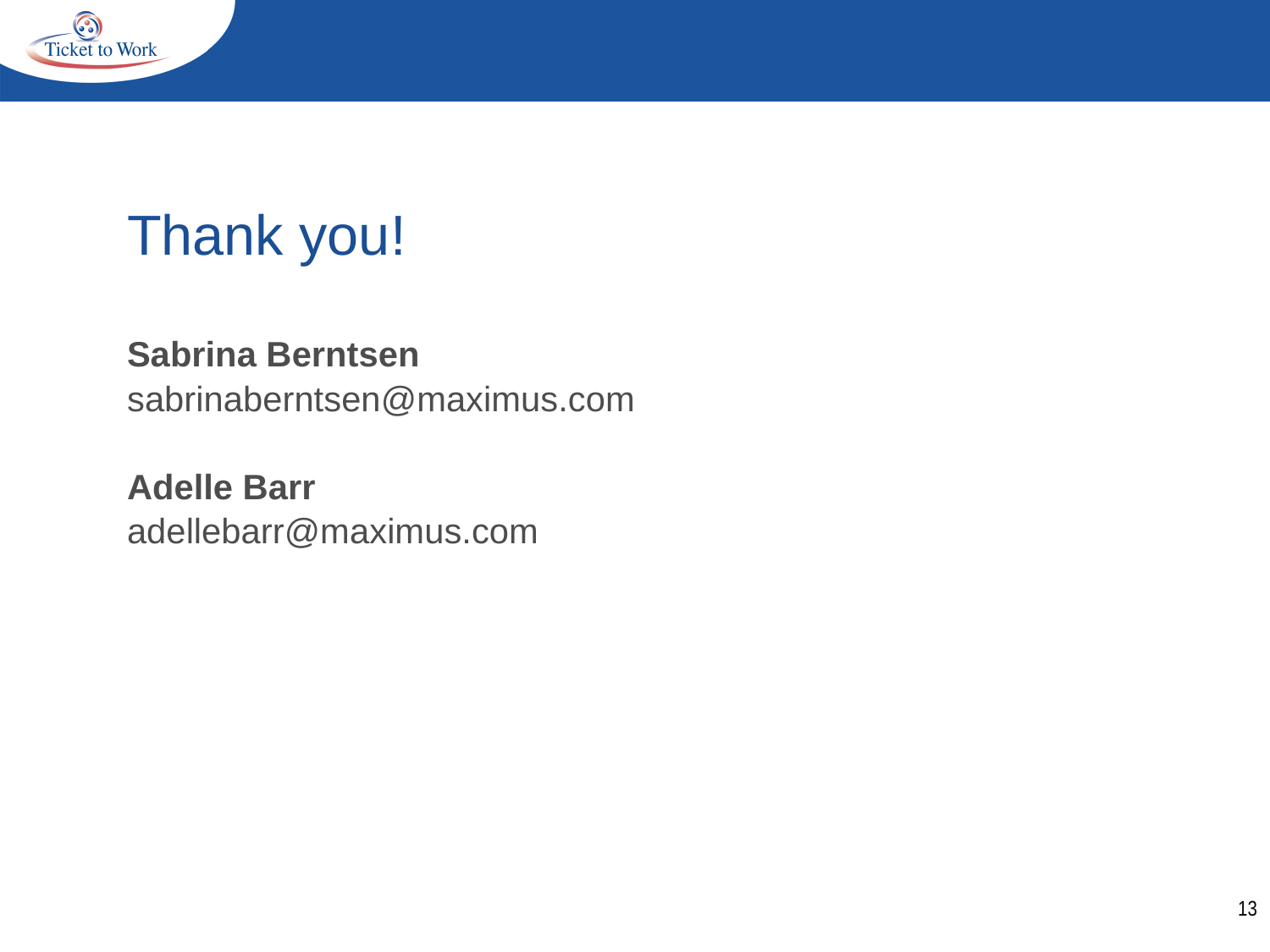

Thank you!

Sabrina Berntsen
sabrinaberntsen@maximus.com

Adelle Barr
adellebarr@maximus.com

13